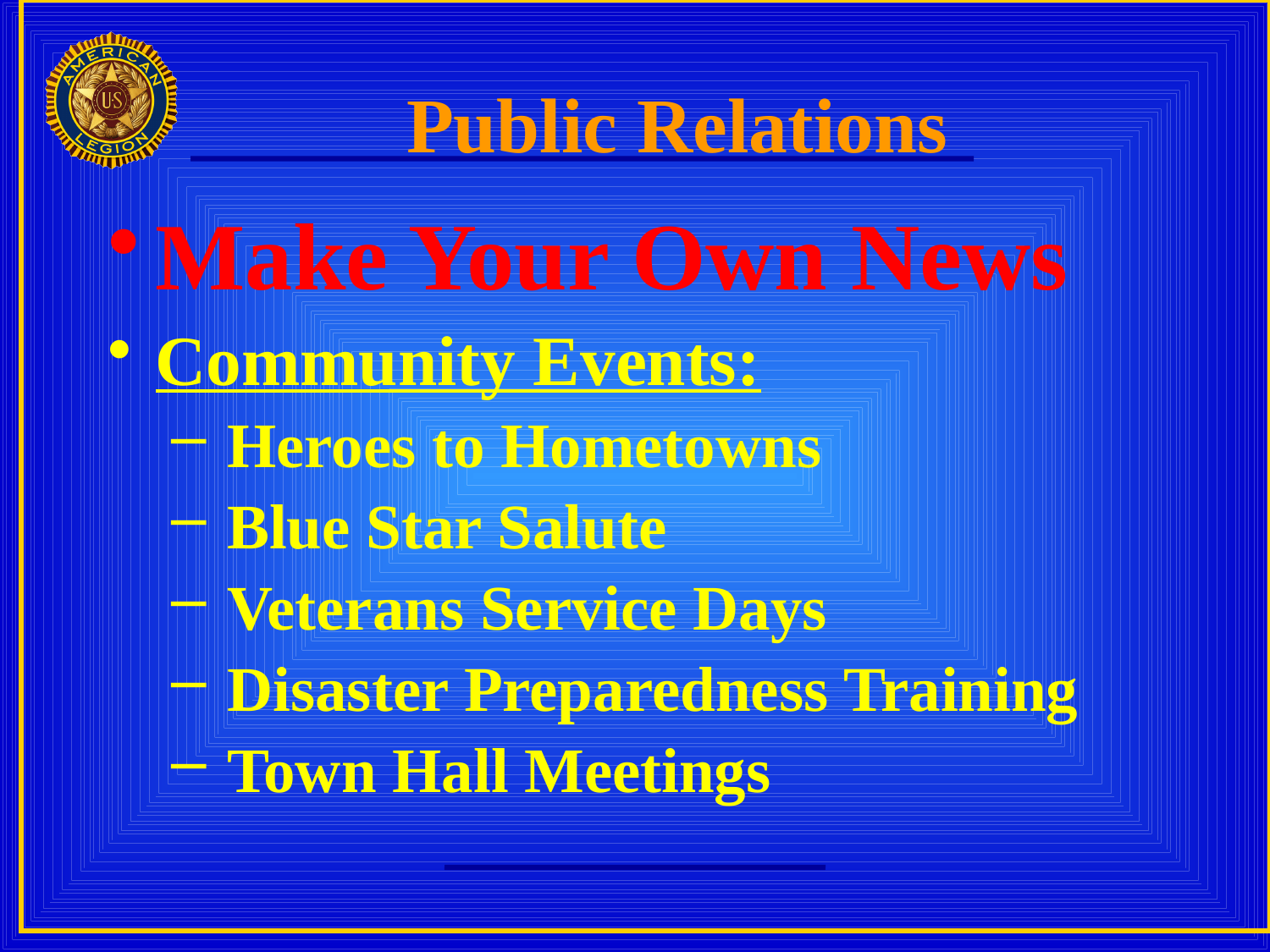

# Public Relations
Make Your Own News
Community Events:
 Heroes to Hometowns
 Blue Star Salute
 Veterans Service Days
 Disaster Preparedness Training
 Town Hall Meetings